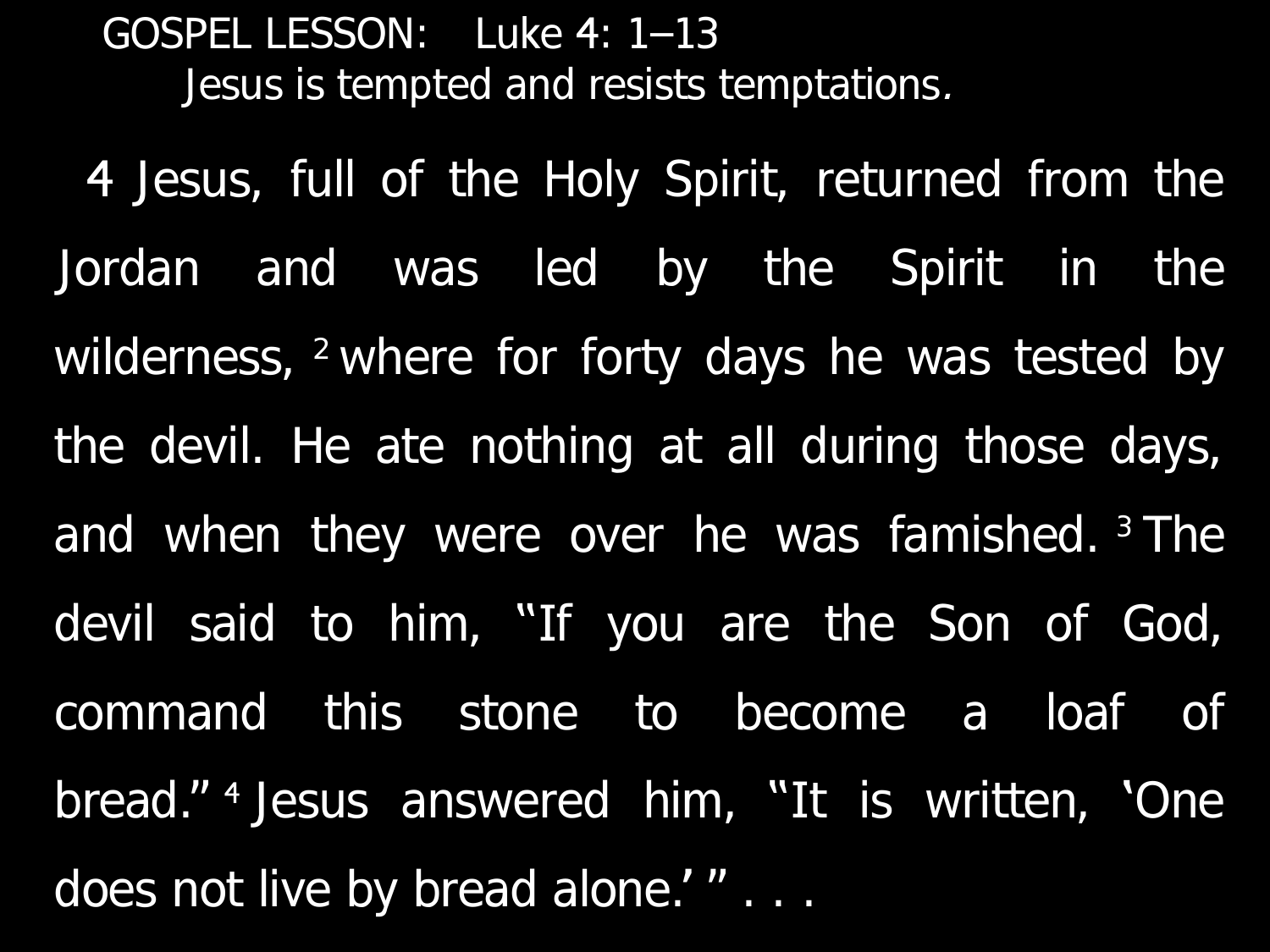

GOSPEL LESSON:	   Luke 4: 1–13
	Jesus is tempted and resists temptations.
4 Jesus, full of the Holy Spirit, returned from the Jordan and was led by the Spirit in the wilderness, 2 where for forty days he was tested by the devil. He ate nothing at all during those days, and when they were over he was famished. 3 The devil said to him, “If you are the Son of God, command this stone to become a loaf of bread.” 4 Jesus answered him, “It is written, ‘One does not live by bread alone.’ ” . . .